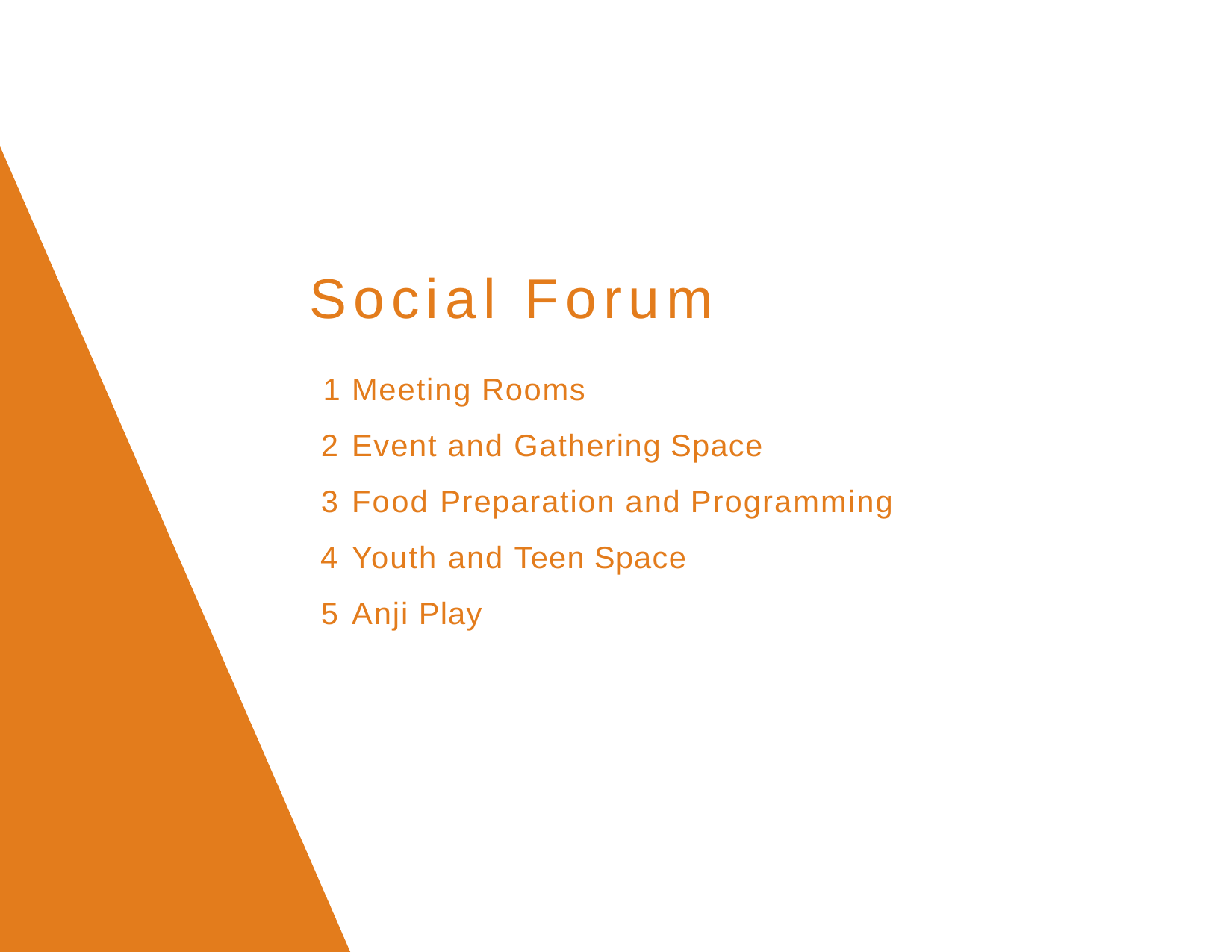

Social Forum

Meeting Rooms
Event and Gathering Space
Food Preparation and Programming
Youth and Teen Space
Anji Play